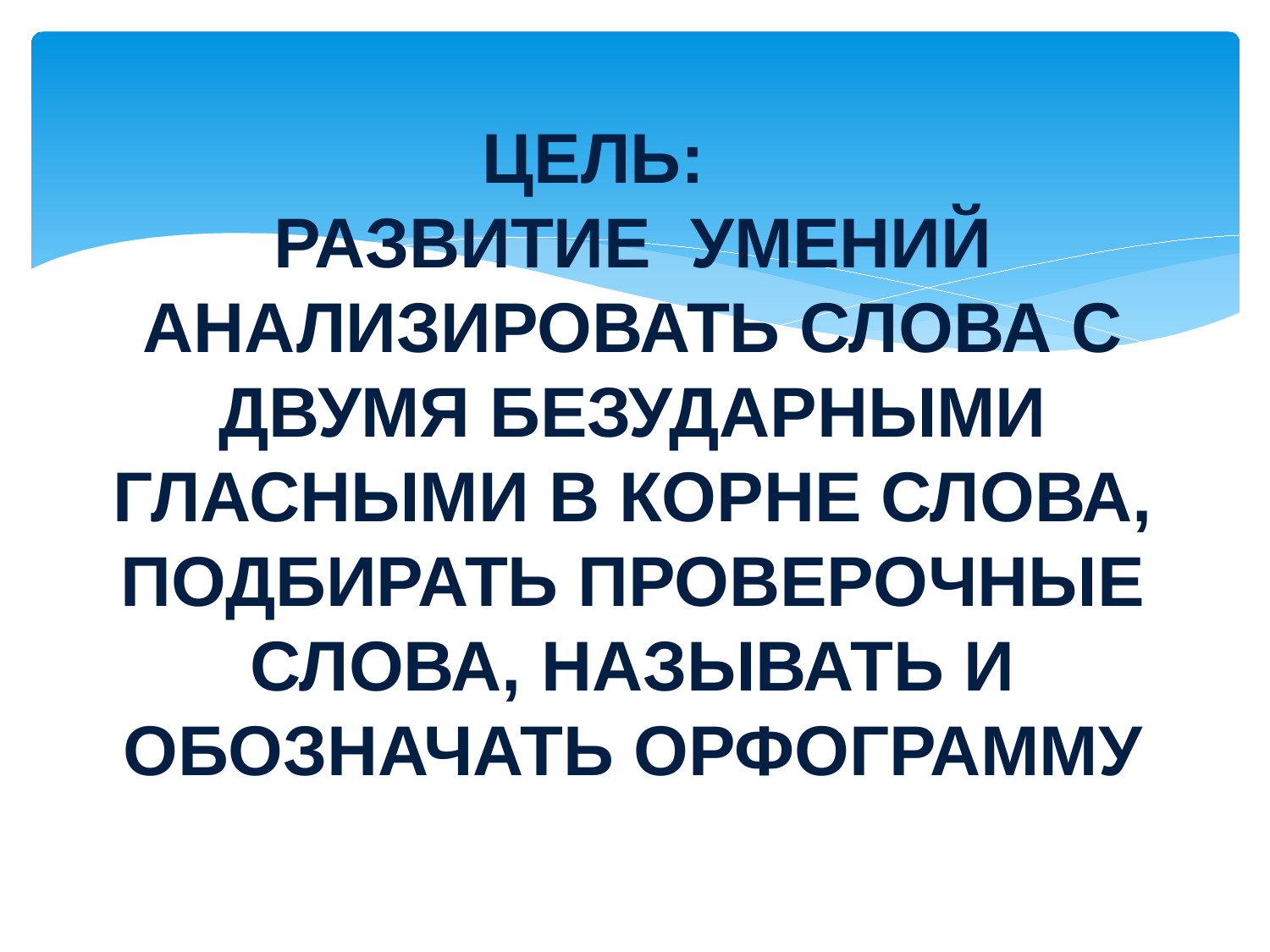

# ЦЕЛЬ: РАЗВИТИЕ  УМЕНИЙ АНАЛИЗИРОВАТЬ СЛОВА С ДВУМЯ БЕЗУДАРНЫМИ ГЛАСНЫМИ В КОРНЕ СЛОВА, ПОДБИРАТЬ ПРОВЕРОЧНЫЕ СЛОВА, НАЗЫВАТЬ И ОБОЗНАЧАТЬ ОРФОГРАММУ